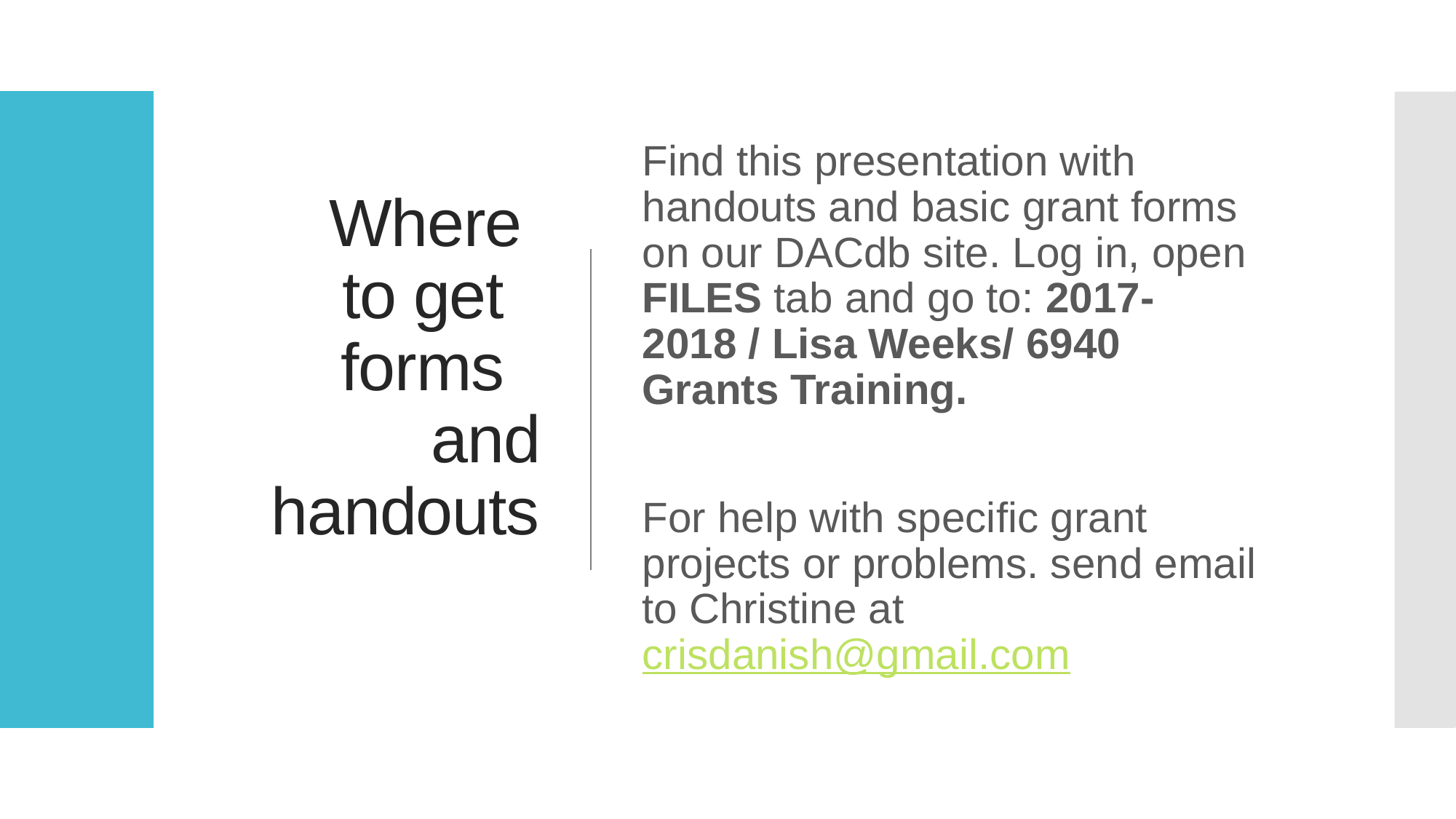

# Where to get forms and handouts
Find this presentation with handouts and basic grant forms on our DACdb site. Log in, open FILES tab and go to: 2017-2018 / Lisa Weeks/ 6940 Grants Training.

For help with specific grant projects or problems. send email to Christine at crisdanish@gmail.com